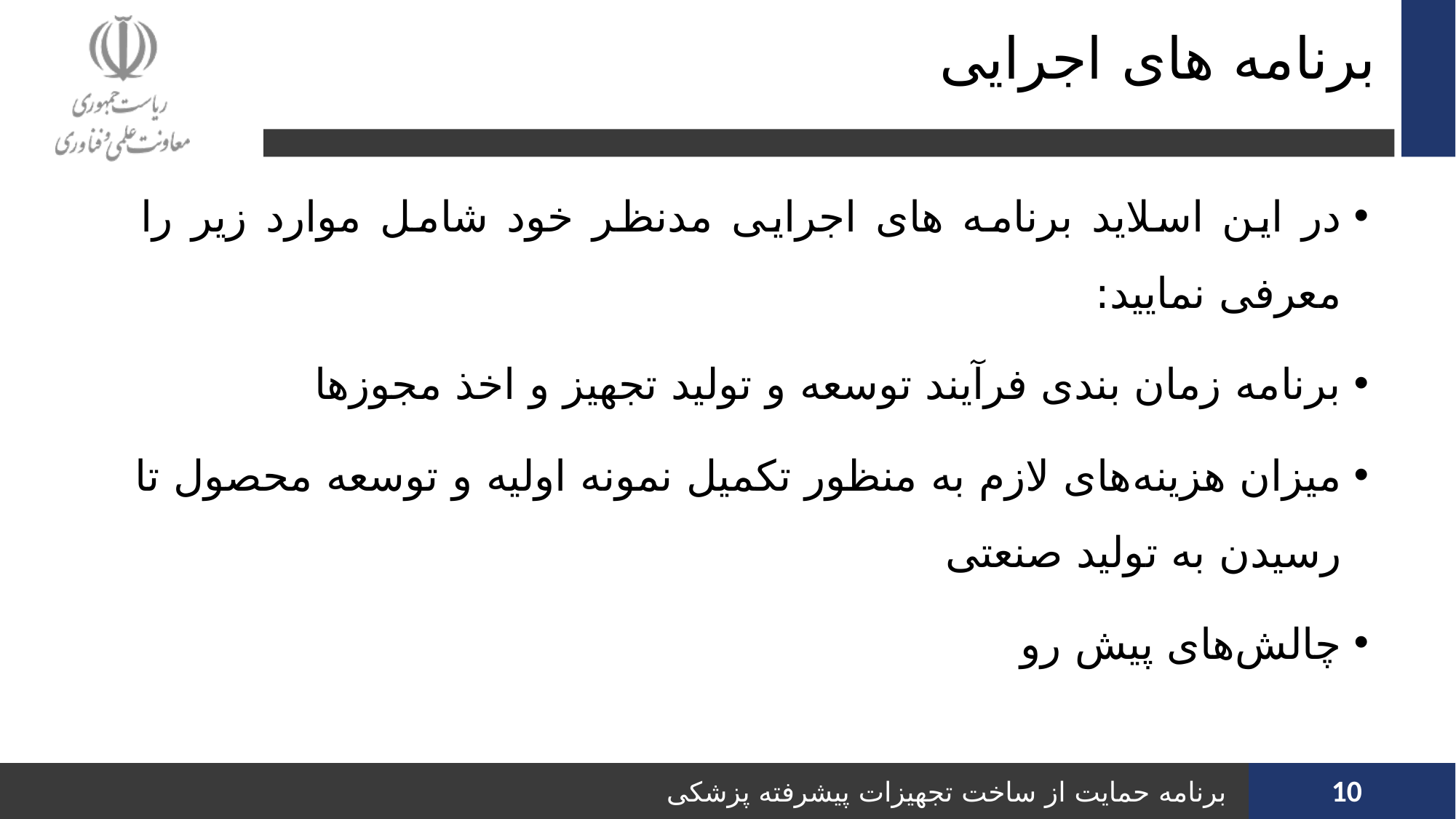

# برنامه های اجرایی
در این اسلاید برنامه های اجرایی مدنظر خود شامل موارد زیر را معرفی نمایید:
برنامه زمان بندی فرآیند توسعه و تولید تجهیز و اخذ مجوزها
میزان هزینه‌های لازم به منظور تکمیل نمونه اولیه و توسعه محصول تا رسیدن به تولید صنعتی
چالش‌های پیش رو

10